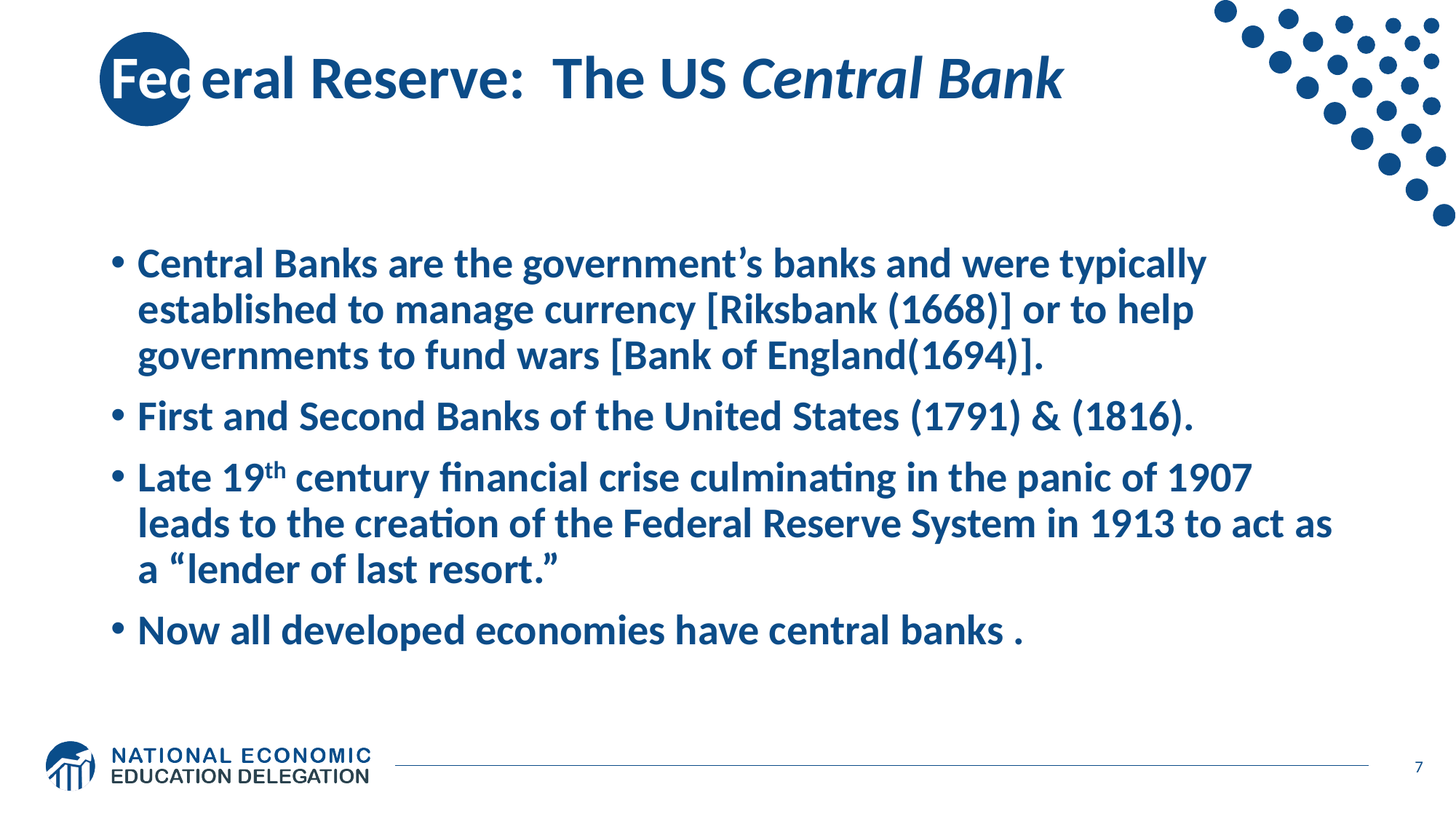

# Federal Reserve:  The US Central Bank
Central Banks are the government’s banks and were typically established to manage currency [Riksbank (1668)] or to help governments to fund wars [Bank of England(1694)].
First and Second Banks of the United States (1791) & (1816).
Late 19th century financial crise culminating in the panic of 1907 leads to the creation of the Federal Reserve System in 1913 to act as a “lender of last resort.”
Now all developed economies have central banks .
7